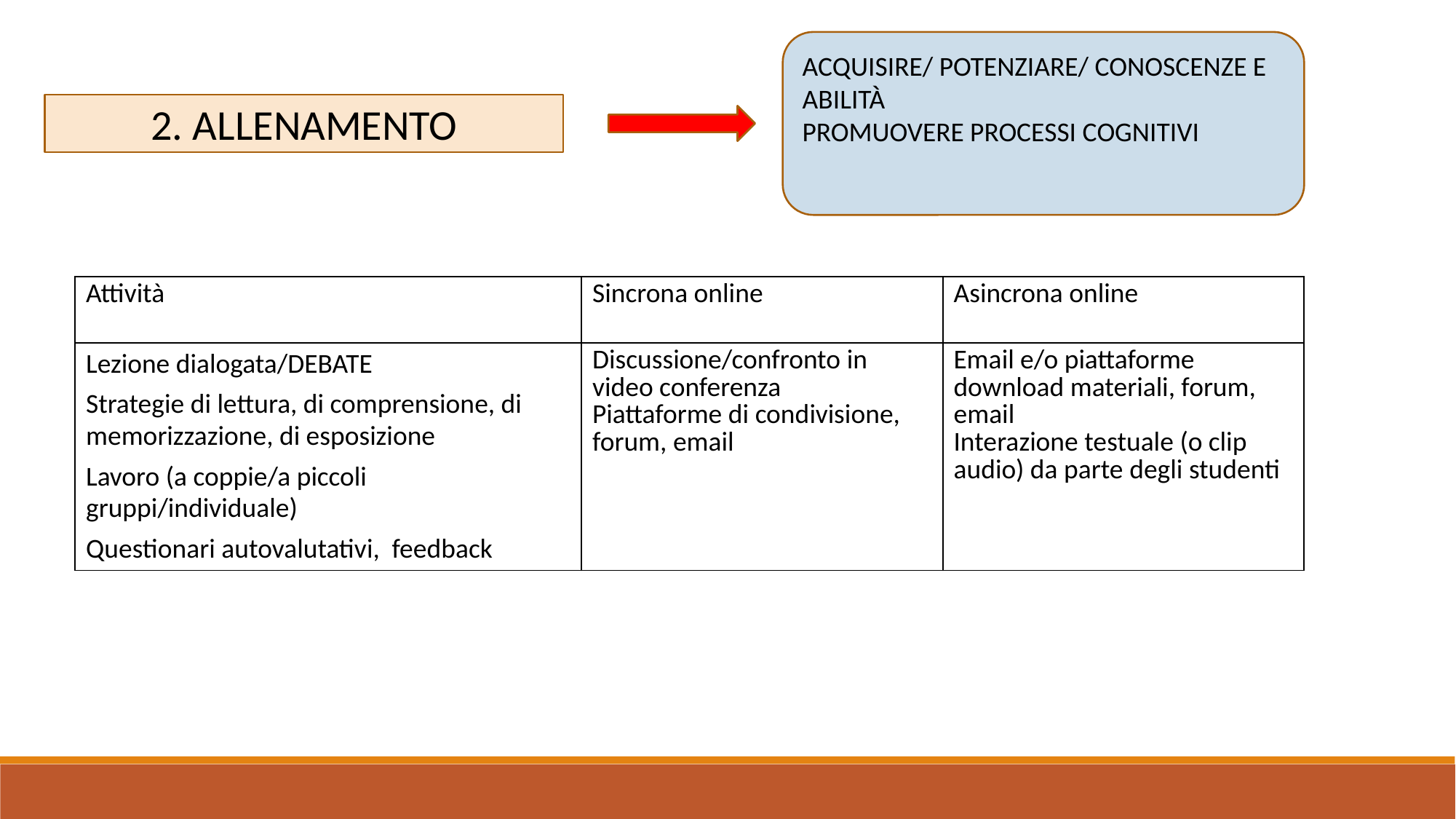

ACQUISIRE/ POTENZIARE/ CONOSCENZE E ABILITÀ
PROMUOVERE PROCESSI COGNITIVI

2. ALLENAMENTO

| Attività | Sincrona online | Asincrona online |
| --- | --- | --- |
| Lezione dialogata/DEBATE Strategie di lettura, di comprensione, di memorizzazione, di esposizione Lavoro (a coppie/a piccoli gruppi/individuale) Questionari autovalutativi, feedback | Discussione/confronto in video conferenza Piattaforme di condivisione, forum, email | Email e/o piattaforme download materiali, forum, email Interazione testuale (o clip audio) da parte degli studenti |